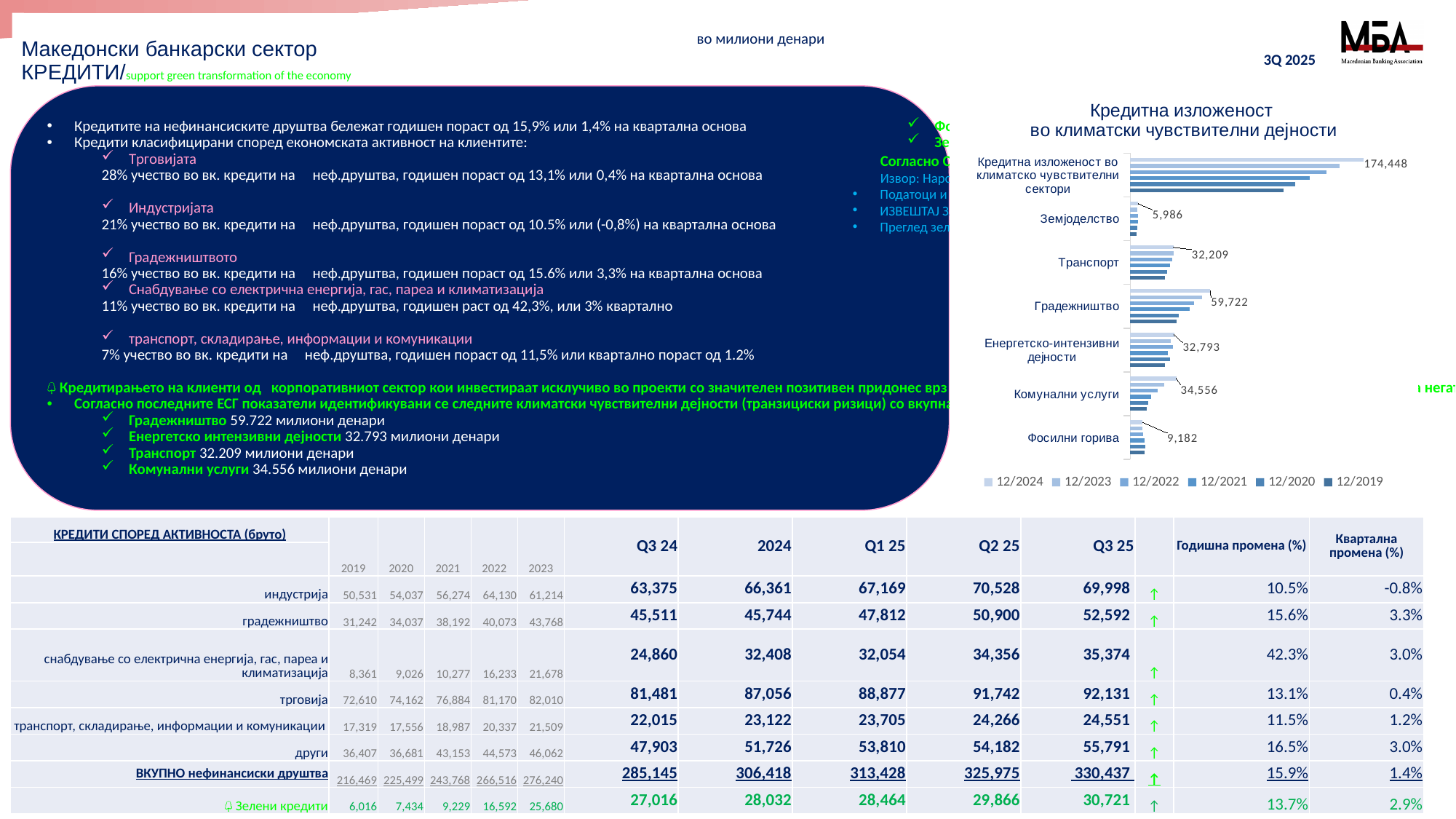

# Mакедонски банкарски сектор КРЕДИТИ/support green transformation of the economy

во милиони денари
3Q 2025

### Chart: Кредитна изложеност
во климатски чувствителни дејности

| Category | 12/2019 | 12/2020 | 12/2021 | 12/2022 | 12/2023 | 12/2024 |
|---|---|---|---|---|---|---|
| Фосилни горива | 10483.231 | 11055.22 | 10625.262 | 9686.563 | 9234.662 | 9181.826 |
| Комунални услуги | 12457.365 | 13279.623 | 15418.847 | 20382.368 | 25452.804 | 34556.448 |
| Енергетско-интензивни дејности | 26167.894 | 29498.806 | 28028.559 | 31873.766 | 30379.477 | 32793.14 |
| Градежништво | 34826.592 | 36177.965 | 44246.919 | 47521.905 | 53619.775 | 59721.802 |
| Транспорт | 25944.962 | 27786.316 | 29984.378 | 31251.017 | 32213.811 | 32208.667 |
| Земјоделство | 4785.54 | 5274.328 | 5702.671 | 5614.488 | 5426.617 | 5985.849 |
| Кредитна изложеност во климатско чувствителни сектори | 114665.58399999999 | 123072.25799999999 | 134006.636 | 146330.10700000002 | 156327.14599999998 | 174447.73199999996 |
Кредитите на нефинансиските друштва бележат годишен пораст од 15,9% или 1,4% на квартална основа
Кредити класифицирани според економската активност на клиентите:
Tрговијата
28% учество во вк. кредити на     неф.друштва, годишен пораст од 13,1% или 0,4% на квартална основа

Индустријата
21% учество во вк. кредити на     неф.друштва, годишен пораст од 10.5% или (-0,8%) на квартална основа

Градежништвото
16% учество во вк. кредити на     неф.друштва, годишен пoраст од 15.6% или 3,3% на квартална основа
Снабдување со електрична енергија, гас, пареа и климатизација
11% учество во вк. кредити на     неф.друштва, годишен раст од 42,3%, или 3% квартално

транспорт, складирање, информации и комуникации
7% учество во вк. кредити на     неф.друштва, годишен пораст од 11,5% или квартално пораст од 1.2%

🌳 Кредитирањето на клиенти од   корпоративниот сектор кои инвестираат исклучиво во проекти со значителен позитивен придонес врз животната средина и во проекти што придонесуваат за намалување на негативните ефекти од климатските  промени овој квартал изнесува 30.721 милиони денари или 12% во вкупното кредитирање на нефинансиските друштва
Согласно последните ЕСГ показатели идентификувани се следните климатски чувствителни дејности (транзициски ризици) со вкупна кредитна изложеност 174.448 милиони денари:
Градежништво 59.722 милиони денари
Енергетско интензивни дејности 32.793 милиони денари
Транспорт 32.209 милиони денари
Комунални услуги 34.556 милиони денари
Фосилни горива 9.182 милиони денари
Земјоделство 5.986 милиони денари
        Согласно Светска банка
         Извор: Народна Банка
Податоци и показатели за банкарскиот систем на РС Македонија, анекс 9
ИЗВЕШТАЈ ЗА РИЗИЦИТЕ ВО БАНКАРСКИОТ СИСТЕМ НА РС МАКЕДОНИЈА, Q3 2025
Преглед зелени показатели
| КРЕДИТИ СПОРЕД АКТИВНОСТА (бруто) | 2019 | 2020 | 2021 | 2022 | 2023 | Q3 24 | 2024 | Q1 25 | Q2 25 | Q3 25 |  | Годишна промена (%) | Квартална промена (%) |
| --- | --- | --- | --- | --- | --- | --- | --- | --- | --- | --- | --- | --- | --- |
|  |  |  |  |  |  |  |  |  |  |  |  |  |  |
| индустрија | 50,531 | 54,037 | 56,274 | 64,130 | 61,214 | 63,375 | 66,361 | 67,169 | 70,528 | 69,998 | ↑ | 10.5% | -0.8% |
| градежништво | 31,242 | 34,037 | 38,192 | 40,073 | 43,768 | 45,511 | 45,744 | 47,812 | 50,900 | 52,592 | ↑ | 15.6% | 3.3% |
| снабдување со електрична енергија, гас, пареа и климатизација | 8,361 | 9,026 | 10,277 | 16,233 | 21,678 | 24,860 | 32,408 | 32,054 | 34,356 | 35,374 | ↑ | 42.3% | 3.0% |
| трговија | 72,610 | 74,162 | 76,884 | 81,170 | 82,010 | 81,481 | 87,056 | 88,877 | 91,742 | 92,131 | ↑ | 13.1% | 0.4% |
| транспорт, складирање, информации и комуникации | 17,319 | 17,556 | 18,987 | 20,337 | 21,509 | 22,015 | 23,122 | 23,705 | 24,266 | 24,551 | ↑ | 11.5% | 1.2% |
| други | 36,407 | 36,681 | 43,153 | 44,573 | 46,062 | 47,903 | 51,726 | 53,810 | 54,182 | 55,791 | ↑ | 16.5% | 3.0% |
| ВКУПНО нефинансиски друштва | 216,469 | 225,499 | 243,768 | 266,516 | 276,240 | 285,145 | 306,418 | 313,428 | 325,975 | 330,437 | ↑ | 15.9% | 1.4% |
| 🌳 Зелени кредити | 6,016 | 7,434 | 9,229 | 16,592 | 25,680 | 27,016 | 28,032 | 28,464 | 29,866 | 30,721 | ↑ | 13.7% | 2.9% |